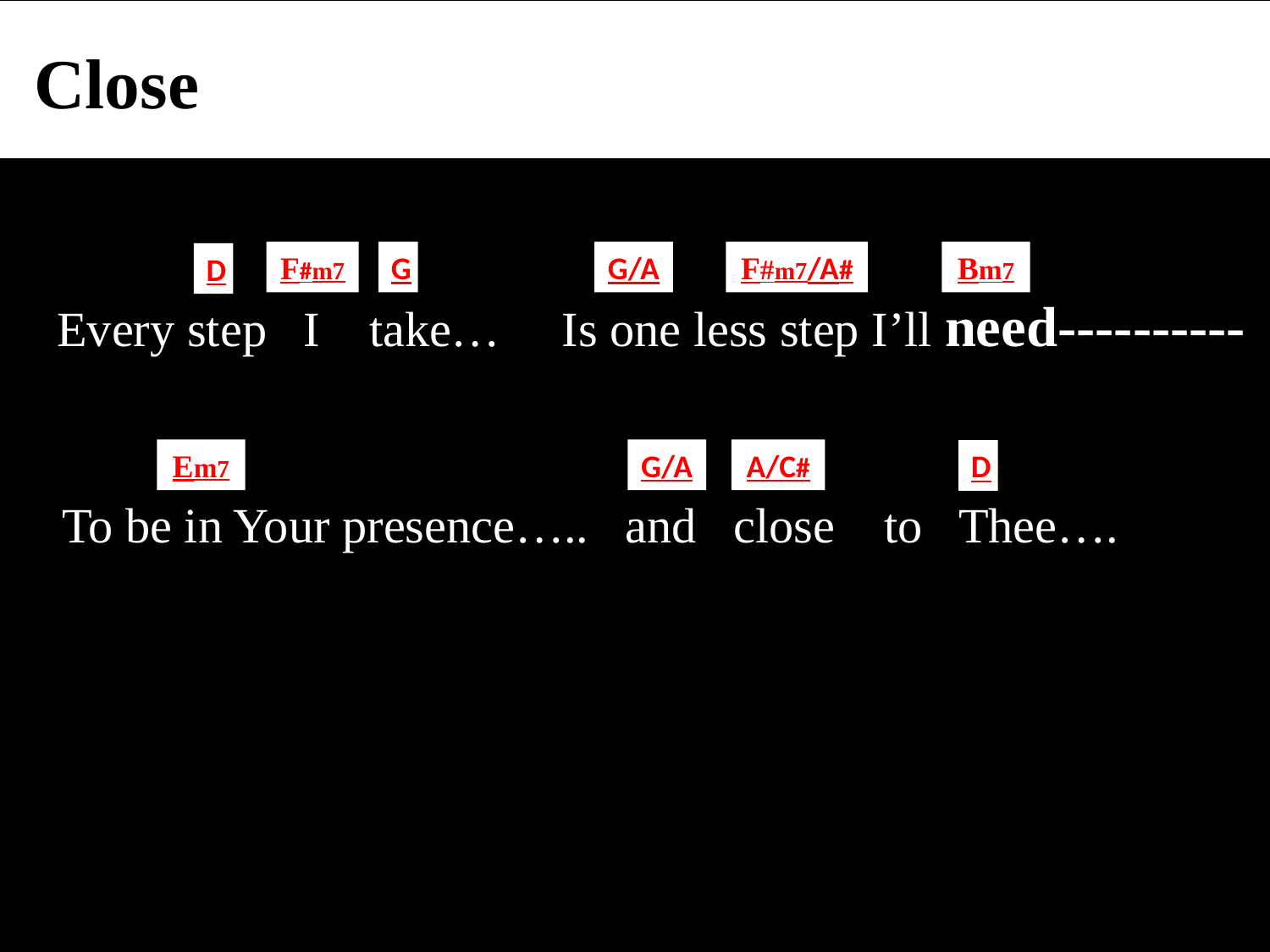

Close

F#m7
G
G/A
F#m7/A#
Bm7
D
    Every step   I    take…     Is one less step I’ll need----------
Em7
G/A
A/C#
D
    To be in Your presence…..   and   close    to   Thee….